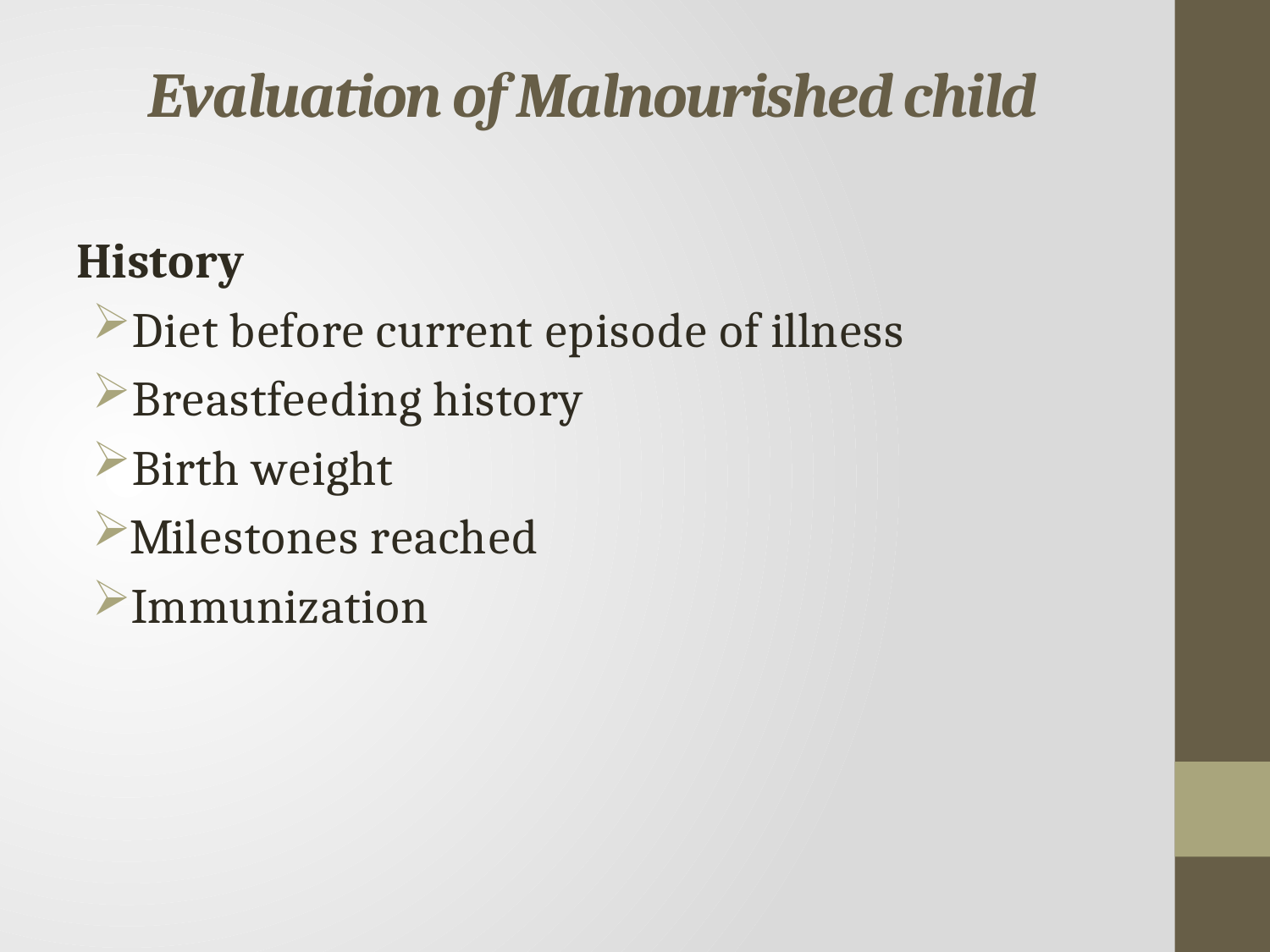

# Evaluation of Malnourished child
History
Diet before current episode of illness
Breastfeeding history
Birth weight
Milestones reached
Immunization